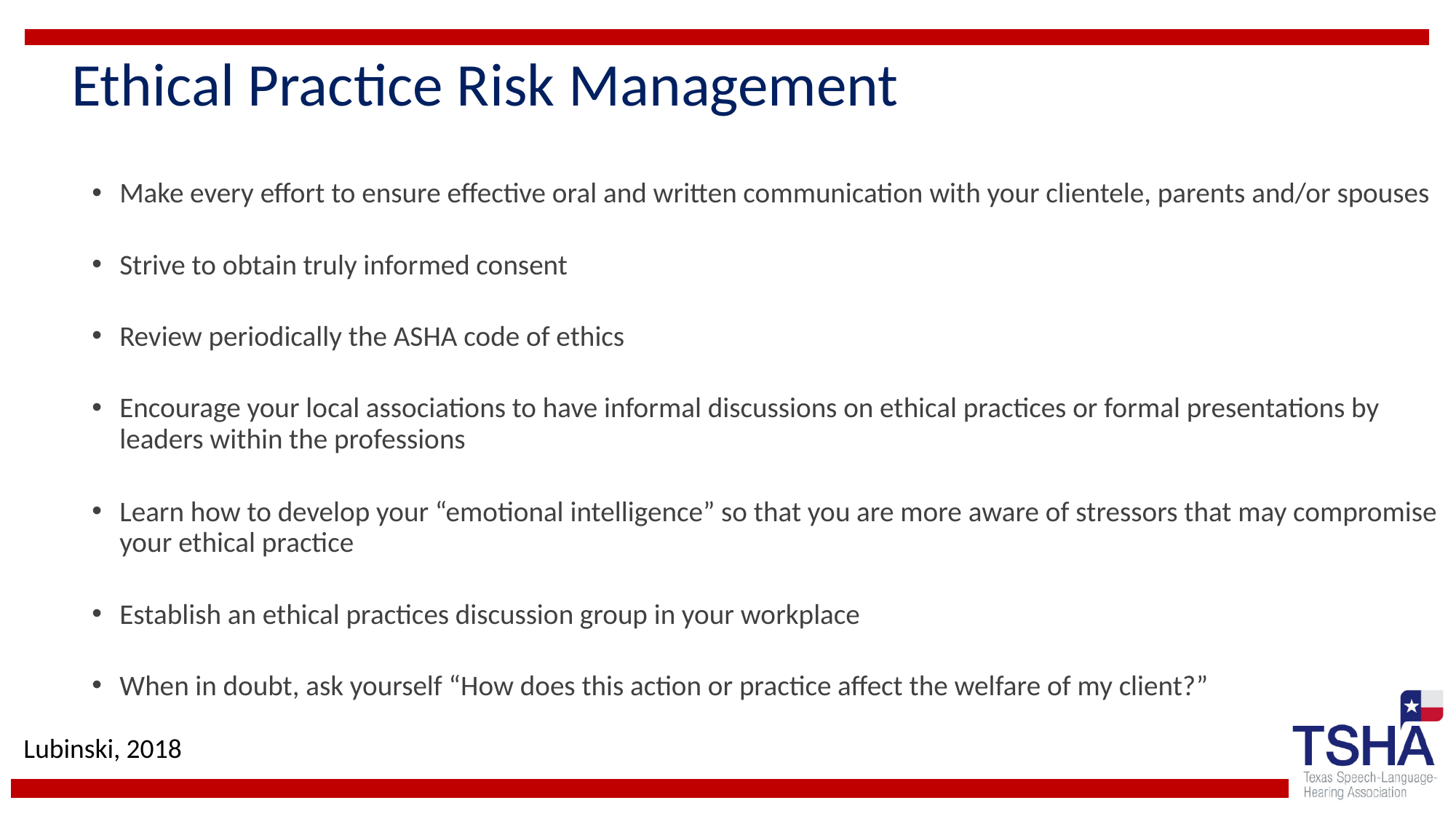

# Ethical Practice Risk Management
Make every effort to ensure effective oral and written communication with your clientele, parents and/or spouses

Strive to obtain truly informed consent

Review periodically the ASHA code of ethics

Encourage your local associations to have informal discussions on ethical practices or formal presentations by leaders within the professions

Learn how to develop your “emotional intelligence” so that you are more aware of stressors that may compromise your ethical practice

Establish an ethical practices discussion group in your workplace

When in doubt, ask yourself “How does this action or practice affect the welfare of my client?”
Lubinski, 2018